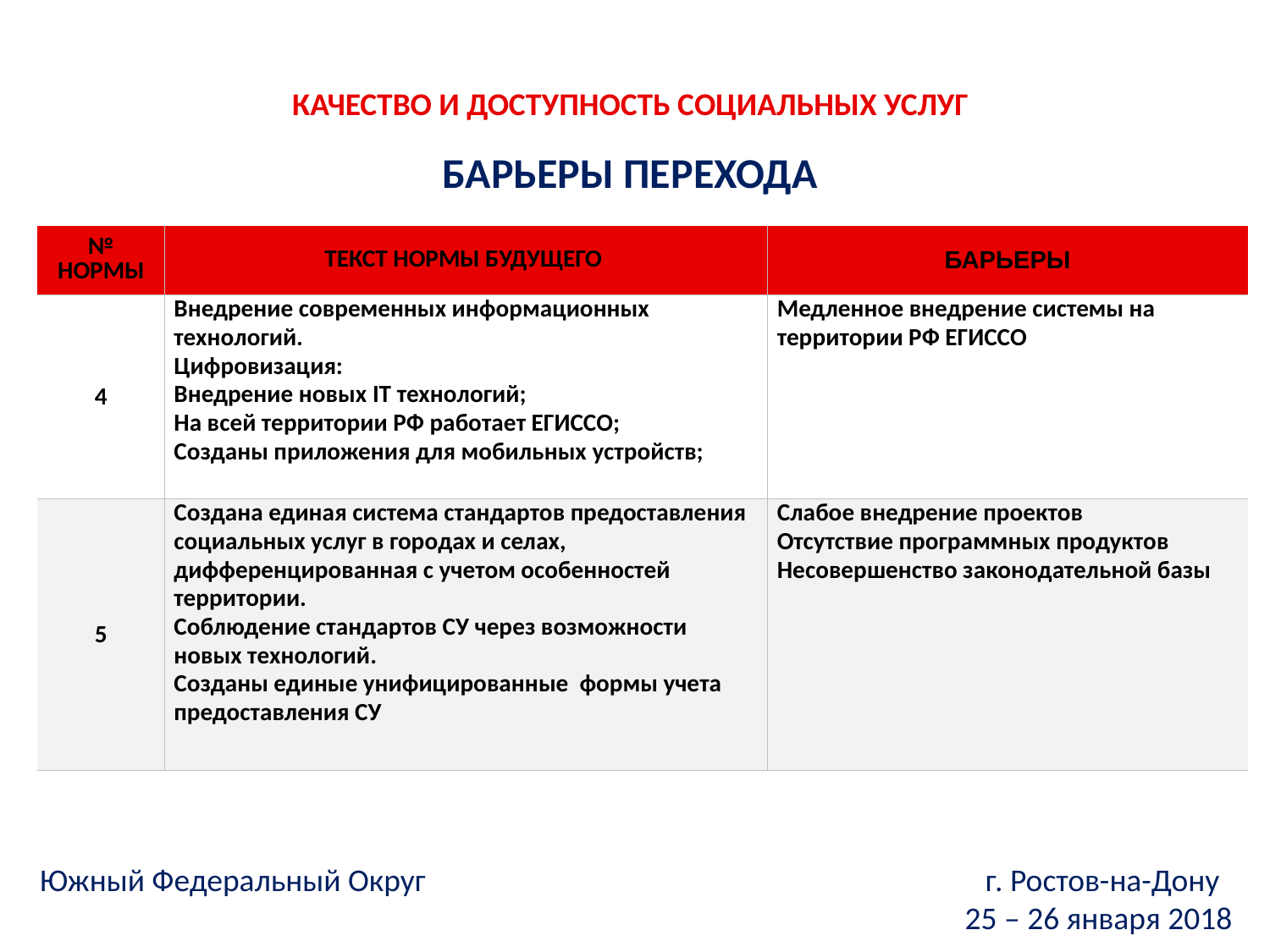

КАЧЕСТВО И ДОСТУПНОСТЬ СОЦИАЛЬНЫХ УСЛУГ
БАРЬЕРЫ ПЕРЕХОДА
| № НОРМЫ | ТЕКСТ НОРМЫ БУДУЩЕГО | БАРЬЕРЫ |
| --- | --- | --- |
| 4 | Внедрение современных информационных технологий. Цифровизация: Внедрение новых IT технологий; На всей территории РФ работает ЕГИССО; Созданы приложения для мобильных устройств; | Медленное внедрение системы на территории РФ ЕГИССО |
| 5 | Создана единая система стандартов предоставления социальных услуг в городах и селах, дифференцированная с учетом особенностей территории. Соблюдение стандартов СУ через возможности новых технологий. Созданы единые унифицированные формы учета предоставления СУ | Слабое внедрение проектов Отсутствие программных продуктов Несовершенство законодательной базы |
Южный Федеральный Округ                                                                              г. Ростов-на-Дону
25 – 26 января 2018